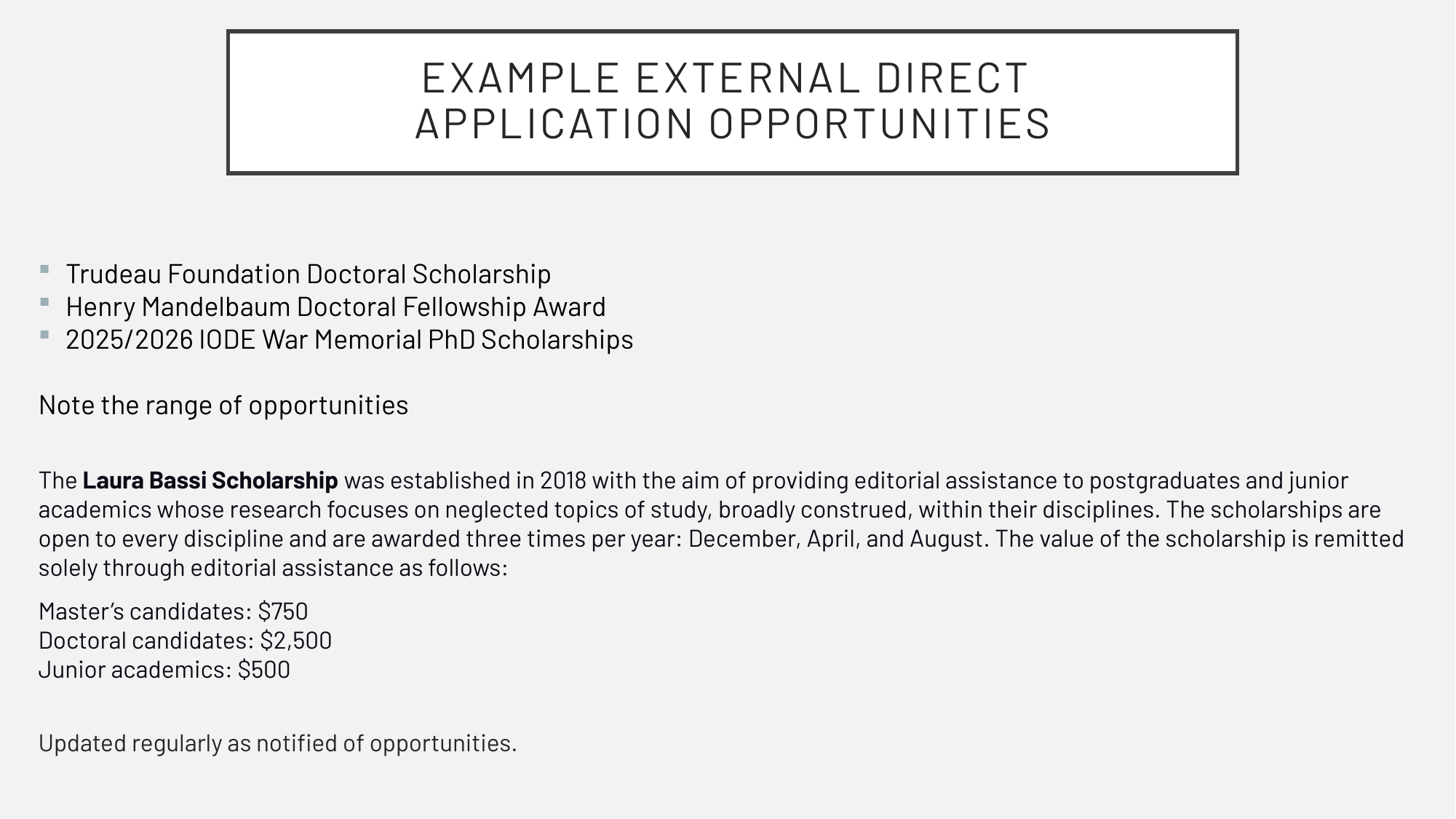

# Example External Direct Application Opportunities

Trudeau Foundation Doctoral Scholarship
Henry Mandelbaum Doctoral Fellowship Award
2025/2026 IODE War Memorial PhD Scholarships

Note the range of opportunities

The Laura Bassi Scholarship was established in 2018 with the aim of providing editorial assistance to postgraduates and junior academics whose research focuses on neglected topics of study, broadly construed, within their disciplines. The scholarships are open to every discipline and are awarded three times per year: December, April, and August. The value of the scholarship is remitted solely through editorial assistance as follows:
Master’s candidates: $750
Doctoral candidates: $2,500
Junior academics: $500

Updated regularly as notified of opportunities.